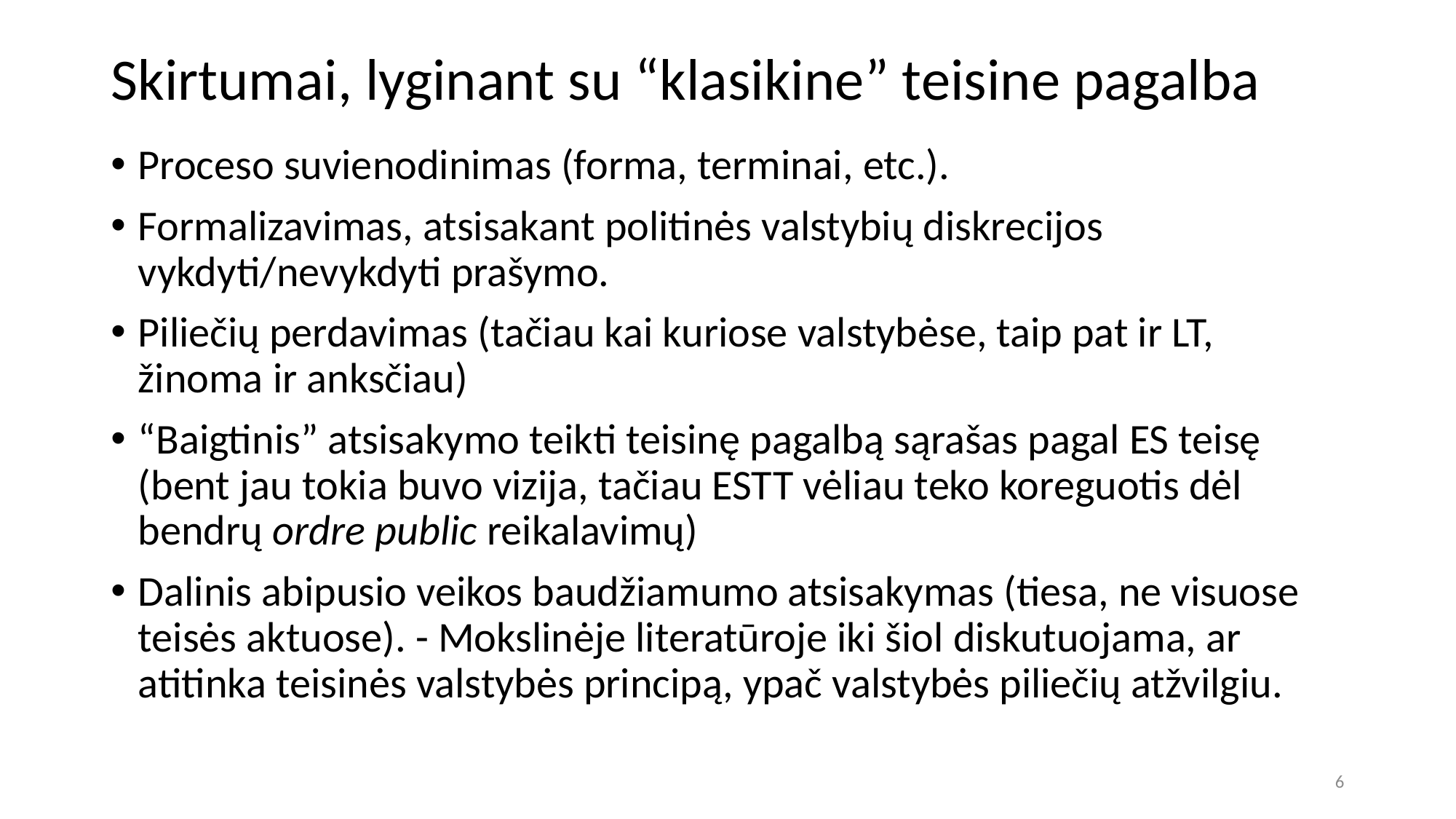

# Skirtumai, lyginant su “klasikine” teisine pagalba
Proceso suvienodinimas (forma, terminai, etc.).
Formalizavimas, atsisakant politinės valstybių diskrecijos vykdyti/nevykdyti prašymo.
Piliečių perdavimas (tačiau kai kuriose valstybėse, taip pat ir LT, žinoma ir anksčiau)
“Baigtinis” atsisakymo teikti teisinę pagalbą sąrašas pagal ES teisę (bent jau tokia buvo vizija, tačiau ESTT vėliau teko koreguotis dėl bendrų ordre public reikalavimų)
Dalinis abipusio veikos baudžiamumo atsisakymas (tiesa, ne visuose teisės aktuose). - Mokslinėje literatūroje iki šiol diskutuojama, ar atitinka teisinės valstybės principą, ypač valstybės piliečių atžvilgiu.
6